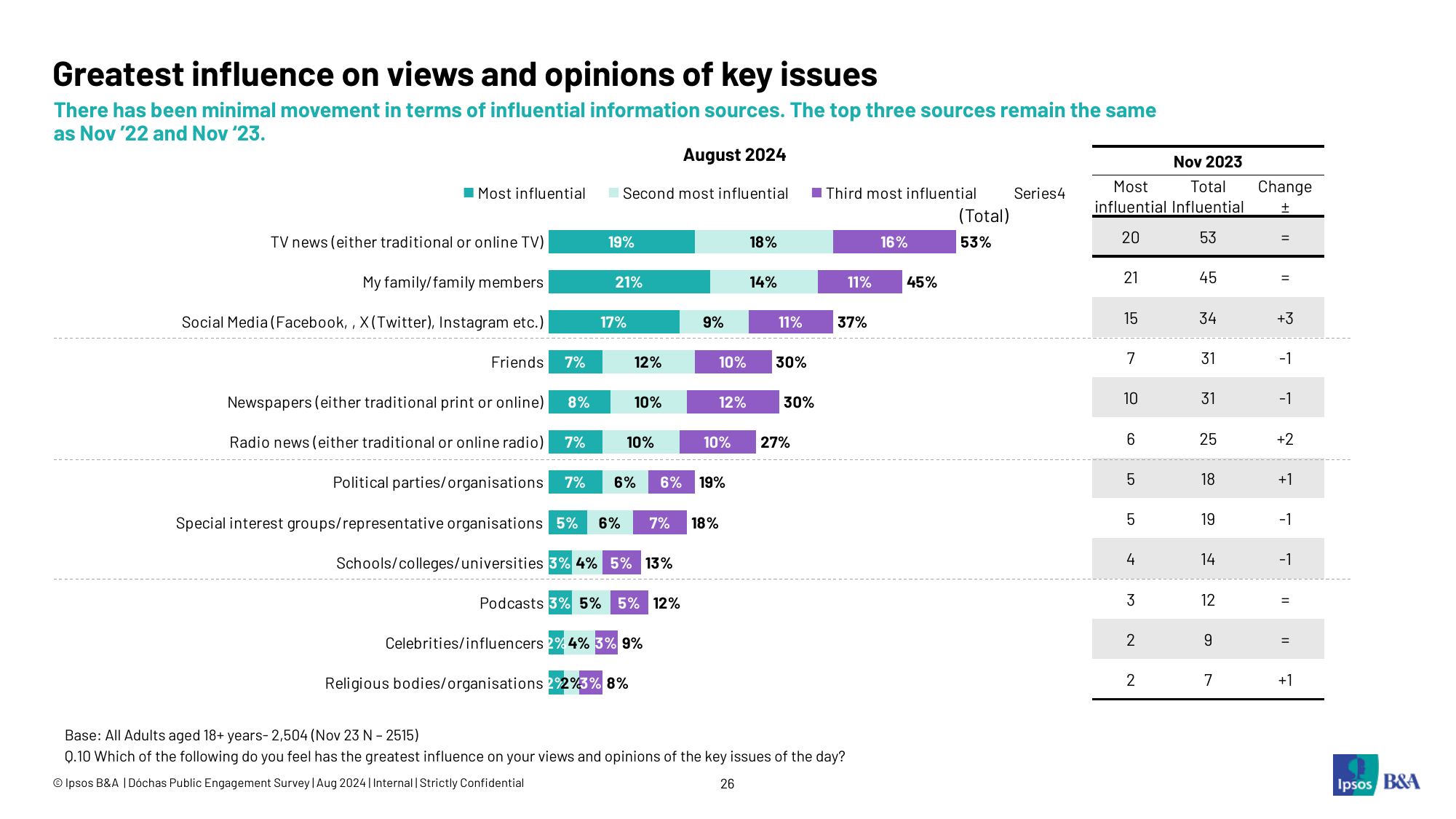

# Greatest influence on views and opinions of key issues
There has been minimal movement in terms of influential information sources. The top three sources remain the same as Nov ’22 and Nov ‘23.

### Chart

| Category | Most influential | Second most influential | Third most influential |  |
|---|---|---|---|---|
| TV news (either traditional or online TV) | 19.0 | 18.0 | 16.0 | 53.0 |
| My family/family members | 21.0 | 14.0 | 11.0 | 45.0 |
| Social Media (Facebook, , X (Twitter), Instagram etc.) | 17.0 | 9.0 | 11.0 | 37.0 |
| Friends | 7.0 | 12.0 | 10.0 | 30.0 |
| Newspapers (either traditional print or online) | 8.0 | 10.0 | 12.0 | 30.0 |
| Radio news (either traditional or online radio) | 7.0 | 10.0 | 10.0 | 27.0 |
| Political parties/organisations | 7.0 | 6.0 | 6.0 | 19.0 |
| Special interest groups/representative organisations | 5.0 | 6.0 | 7.0 | 18.0 |
| Schools/colleges/universities | 3.0 | 4.0 | 5.0 | 13.0 |
| Podcasts | 3.0 | 5.0 | 5.0 | 12.0 |
| Celebrities/influencers | 2.0 | 4.0 | 3.0 | 9.0 |
| Religious bodies/organisations | 2.0 | 2.0 | 3.0 | 8.0 |
August 2024
| Nov 2023 | Feb 2021 |  |
| --- | --- | --- |
| Most influential | Total Influential | Change ± |
| 20 | 53 | = |
| 21 | 45 | = |
| 15 | 34 | +3 |
| 7 | 31 | -1 |
| 10 | 31 | -1 |
| 6 | 25 | +2 |
| 5 | 18 | +1 |
| 5 | 19 | -1 |
| 4 | 14 | -1 |
| 3 | 12 | = |
| 2 | 9 | = |
| 2 | 7 | +1 |
(Total)
Base: All Adults aged 18+ years- 2,504 (Nov 23 N – 2515)
Q.10 Which of the following do you feel has the greatest influence on your views and opinions of the key issues of the day?